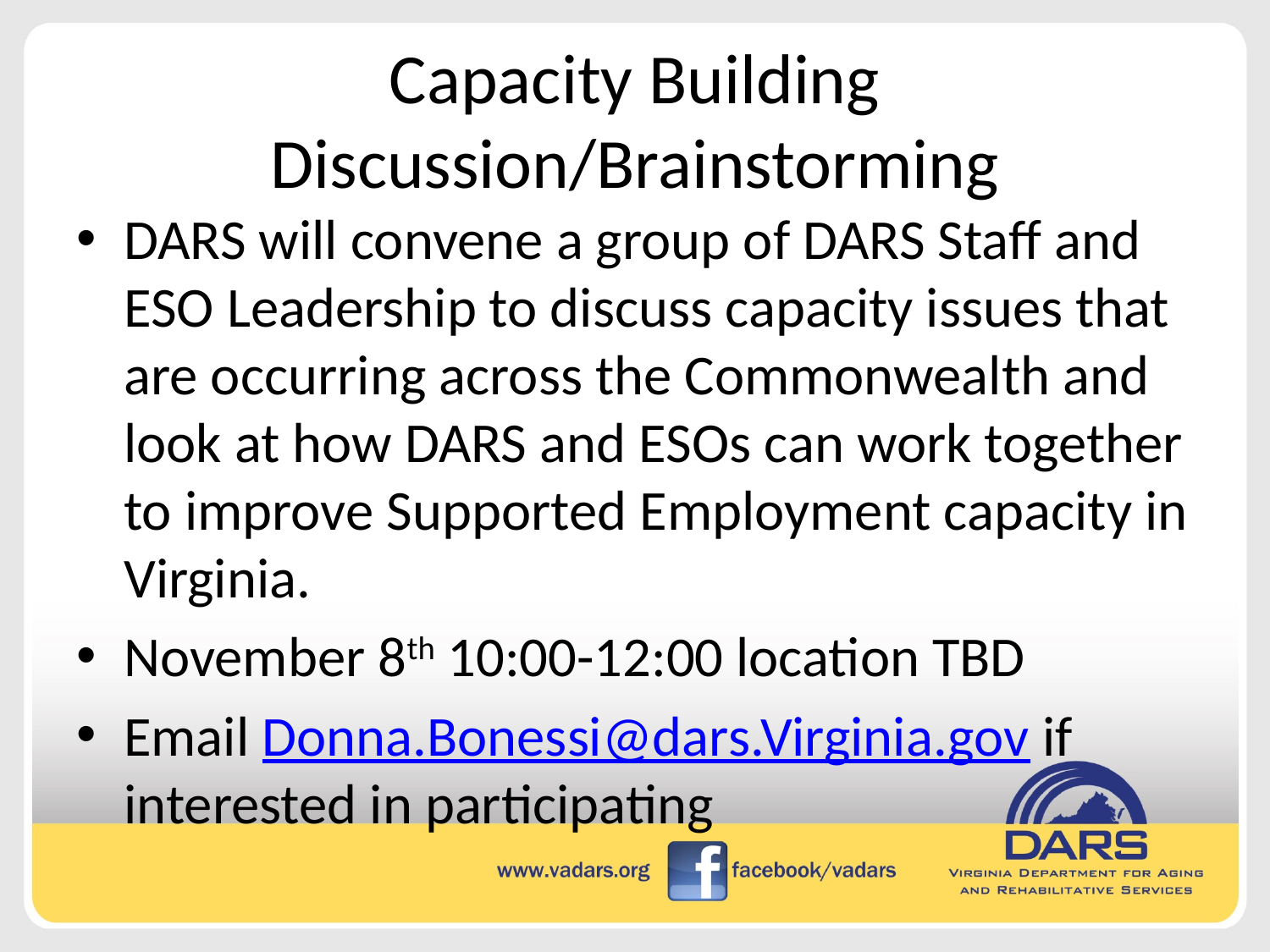

# Capacity Building Discussion/Brainstorming
DARS will convene a group of DARS Staff and ESO Leadership to discuss capacity issues that are occurring across the Commonwealth and look at how DARS and ESOs can work together to improve Supported Employment capacity in Virginia.
November 8th 10:00-12:00 location TBD
Email Donna.Bonessi@dars.Virginia.gov if interested in participating